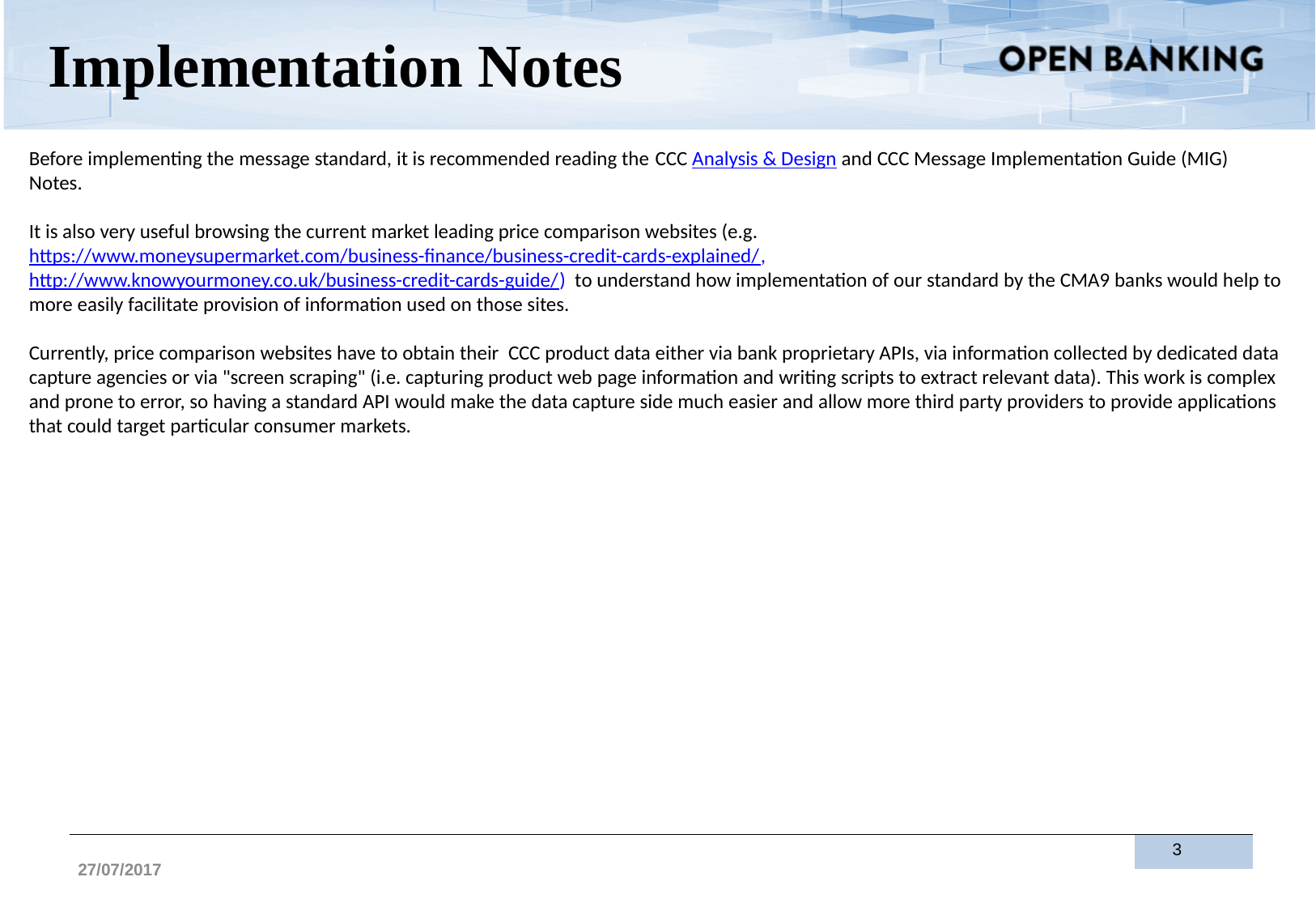

# Implementation Notes
Before implementing the message standard, it is recommended reading the CCC Analysis & Design and CCC Message Implementation Guide (MIG) Notes.

It is also very useful browsing the current market leading price comparison websites (e.g. https://www.moneysupermarket.com/business-finance/business-credit-cards-explained/, http://www.knowyourmoney.co.uk/business-credit-cards-guide/)  to understand how implementation of our standard by the CMA9 banks would help to more easily facilitate provision of information used on those sites.

Currently, price comparison websites have to obtain their  CCC product data either via bank proprietary APIs, via information collected by dedicated data capture agencies or via "screen scraping" (i.e. capturing product web page information and writing scripts to extract relevant data). This work is complex and prone to error, so having a standard API would make the data capture side much easier and allow more third party providers to provide applications that could target particular consumer markets.

3
27/07/2017